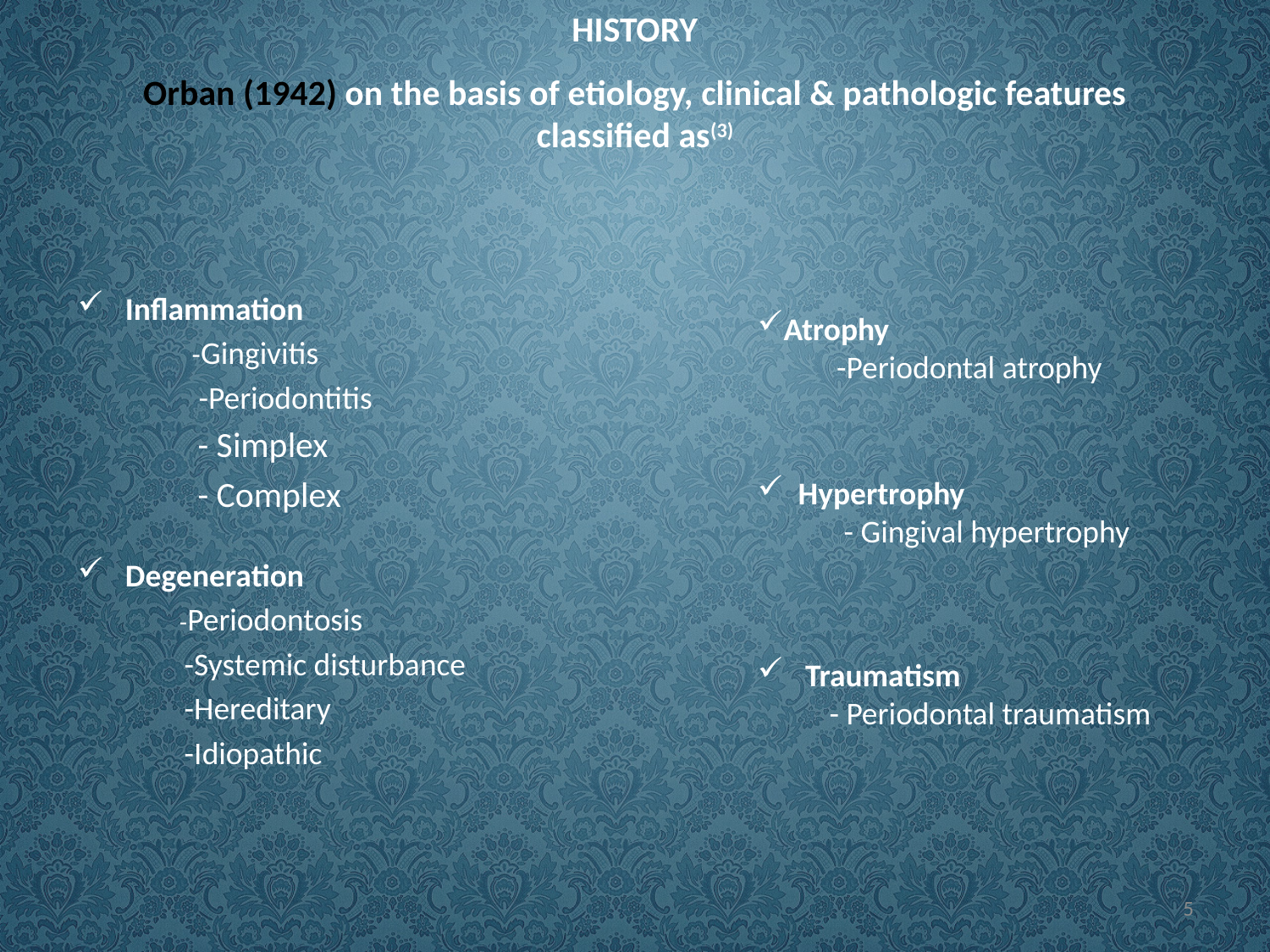

# HISTORY   Orban (1942) on the basis of etiology, clinical & pathologic features classified as(3)

Inflammation
        -Gingivitis
        -Periodontitis
	         - Simplex
	         - Complex

Degeneration
       -Periodontosis
      -Systemic disturbance
      -Hereditary
      -Idiopathic

Atrophy
           -Periodontal atrophy

  Hypertrophy
            - Gingival hypertrophy

   Traumatism
          - Periodontal traumatism

5